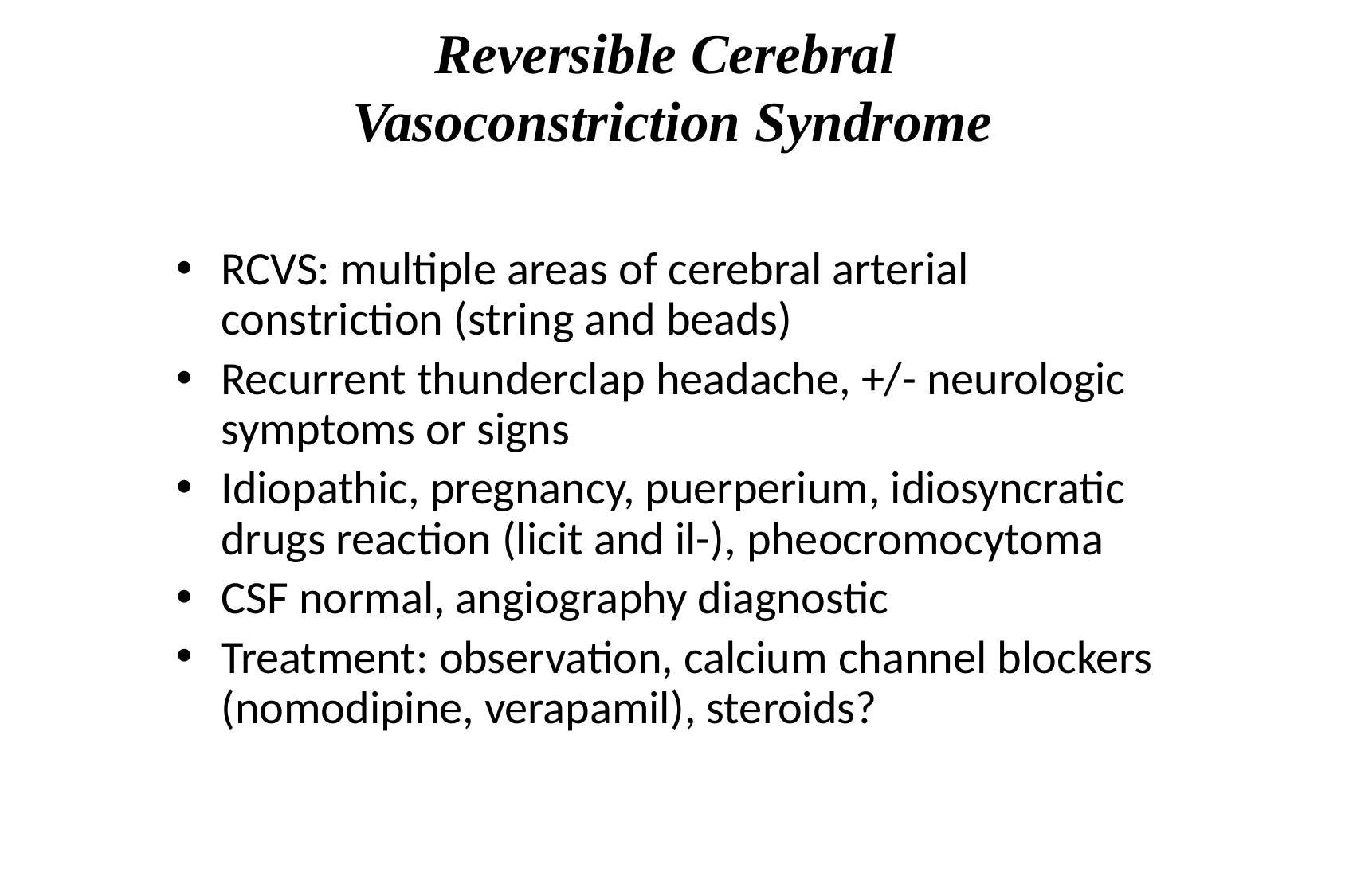

# Reversible Cerebral Vasoconstriction Syndrome
RCVS: multiple areas of cerebral arterial constriction (string and beads)
Recurrent thunderclap headache, +/- neurologic symptoms or signs
Idiopathic, pregnancy, puerperium, idiosyncratic drugs reaction (licit and il-), pheocromocytoma
CSF normal, angiography diagnostic
Treatment: observation, calcium channel blockers (nomodipine, verapamil), steroids?